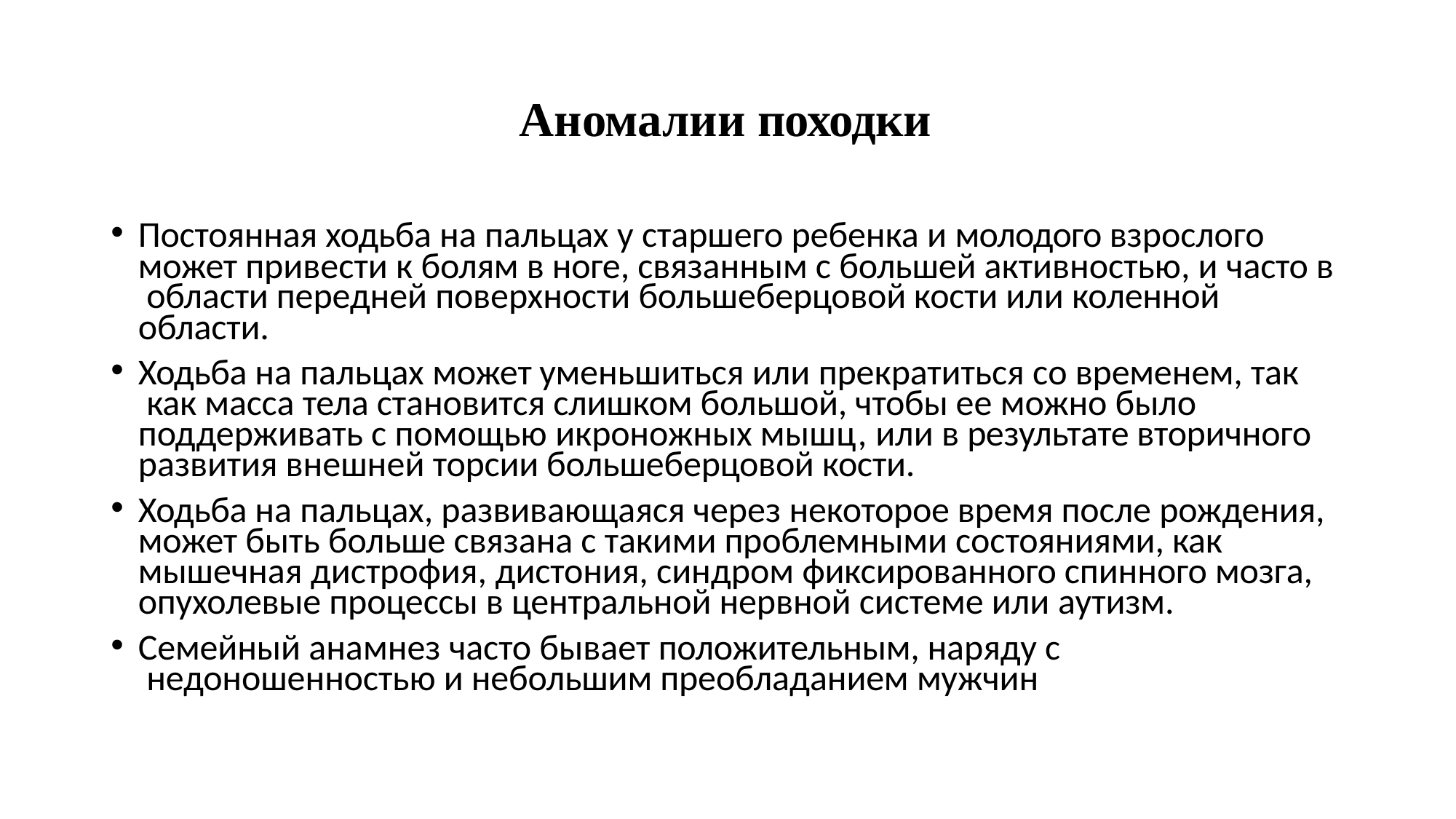

# Аномалии походки
Постоянная ходьба на пальцах у старшего ребенка и молодого взрослого  может привести к болям в ноге, связанным с большей активностью, и часто в  области передней поверхности большеберцовой кости или коленной  области.
Ходьба на пальцах может уменьшиться или прекратиться со временем, так  как масса тела становится слишком большой, чтобы ее можно было
поддерживать с помощью икроножных мышц, или в результате вторичного  развития внешней торсии большеберцовой кости.
Ходьба на пальцах, развивающаяся через некоторое время после рождения,  может быть больше связана с такими проблемными состояниями, как  мышечная дистрофия, дистония, синдром фиксированного спинного мозга,  опухолевые процессы в центральной нервной системе или аутизм.
Семейный анамнез часто бывает положительным, наряду с  недоношенностью и небольшим преобладанием мужчин